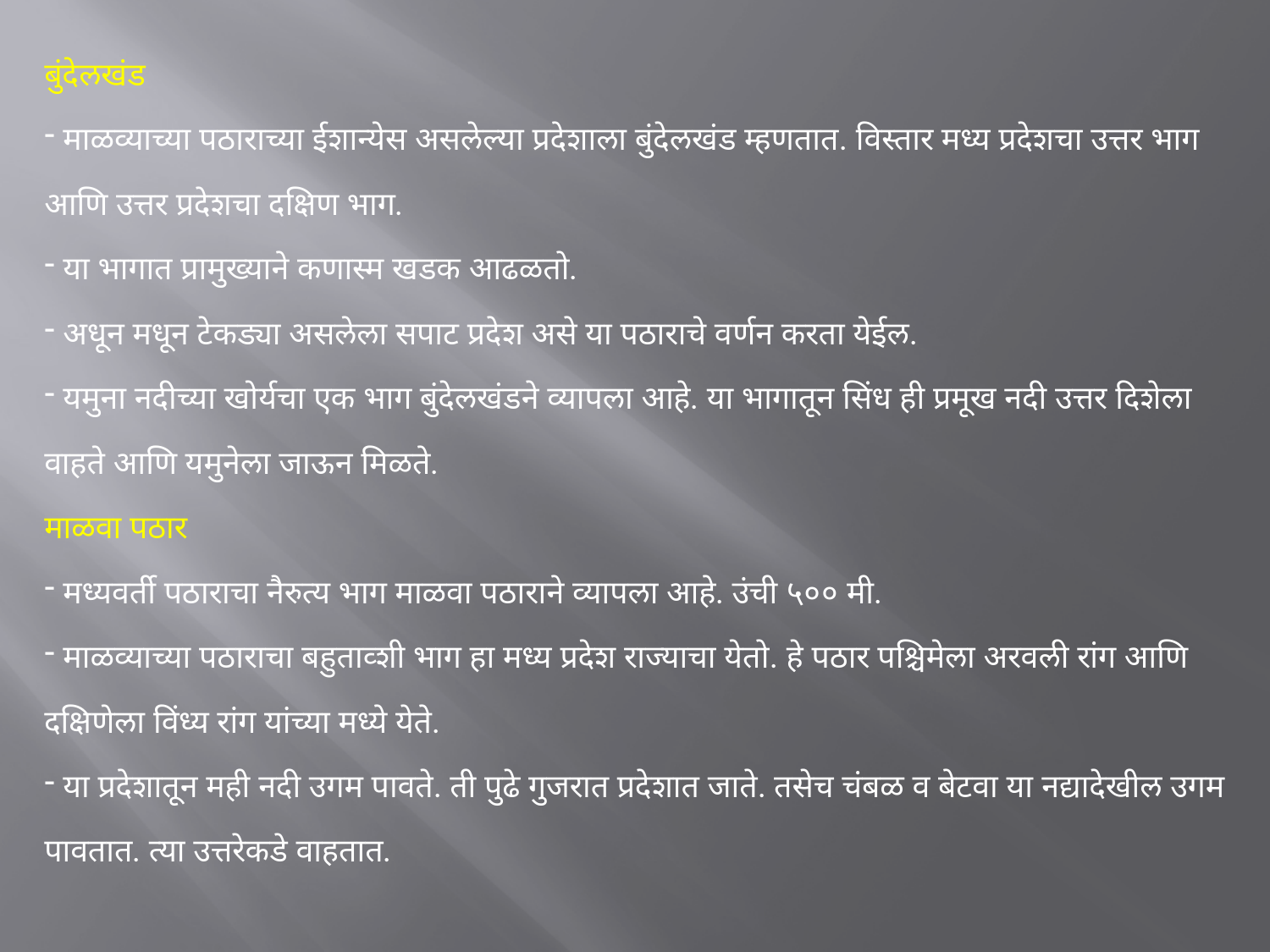

बुंदेलखंड
 माळव्याच्या पठाराच्या ईशान्येस असलेल्या प्रदेशाला बुंदेलखंड म्हणतात. विस्तार मध्य प्रदेशचा उत्तर भाग आणि उत्तर प्रदेशचा दक्षिण भाग.
 या भागात प्रामुख्याने कणास्म खडक आढळतो.
 अधून मधून टेकड्या असलेला सपाट प्रदेश असे या पठाराचे वर्णन करता येईल.
 यमुना नदीच्या खोर्यचा एक भाग बुंदेलखंडने व्यापला आहे. या भागातून सिंध ही प्रमूख नदी उत्तर दिशेला वाहते आणि यमुनेला जाऊन मिळते.
माळवा पठार
 मध्यवर्ती पठाराचा नैरुत्य भाग माळवा पठाराने व्यापला आहे. उंची ५०० मी.
 माळव्याच्या पठाराचा बहुताव्शी भाग हा मध्य प्रदेश राज्याचा येतो. हे पठार पश्चिमेला अरवली रांग आणि दक्षिणेला विंध्य रांग यांच्या मध्ये येते.
 या प्रदेशातून मही नदी उगम पावते. ती पुढे गुजरात प्रदेशात जाते. तसेच चंबळ व बेटवा या नद्यादेखील उगम पावतात. त्या उत्तरेकडे वाहतात.